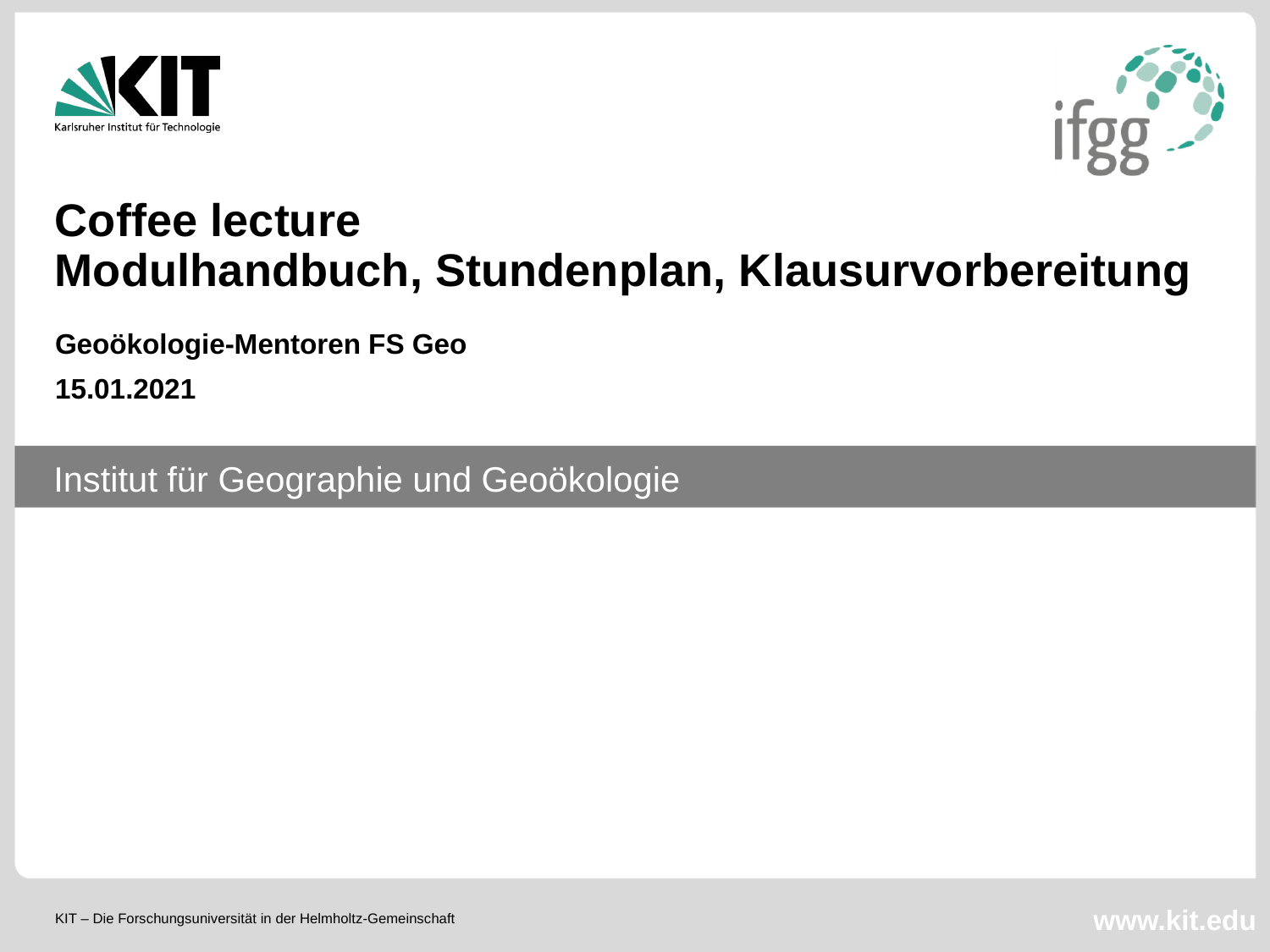

Coffee lecture
Modulhandbuch, Stundenplan, Klausurvorbereitung
Geoökologie-Mentoren FS Geo
15.01.2021